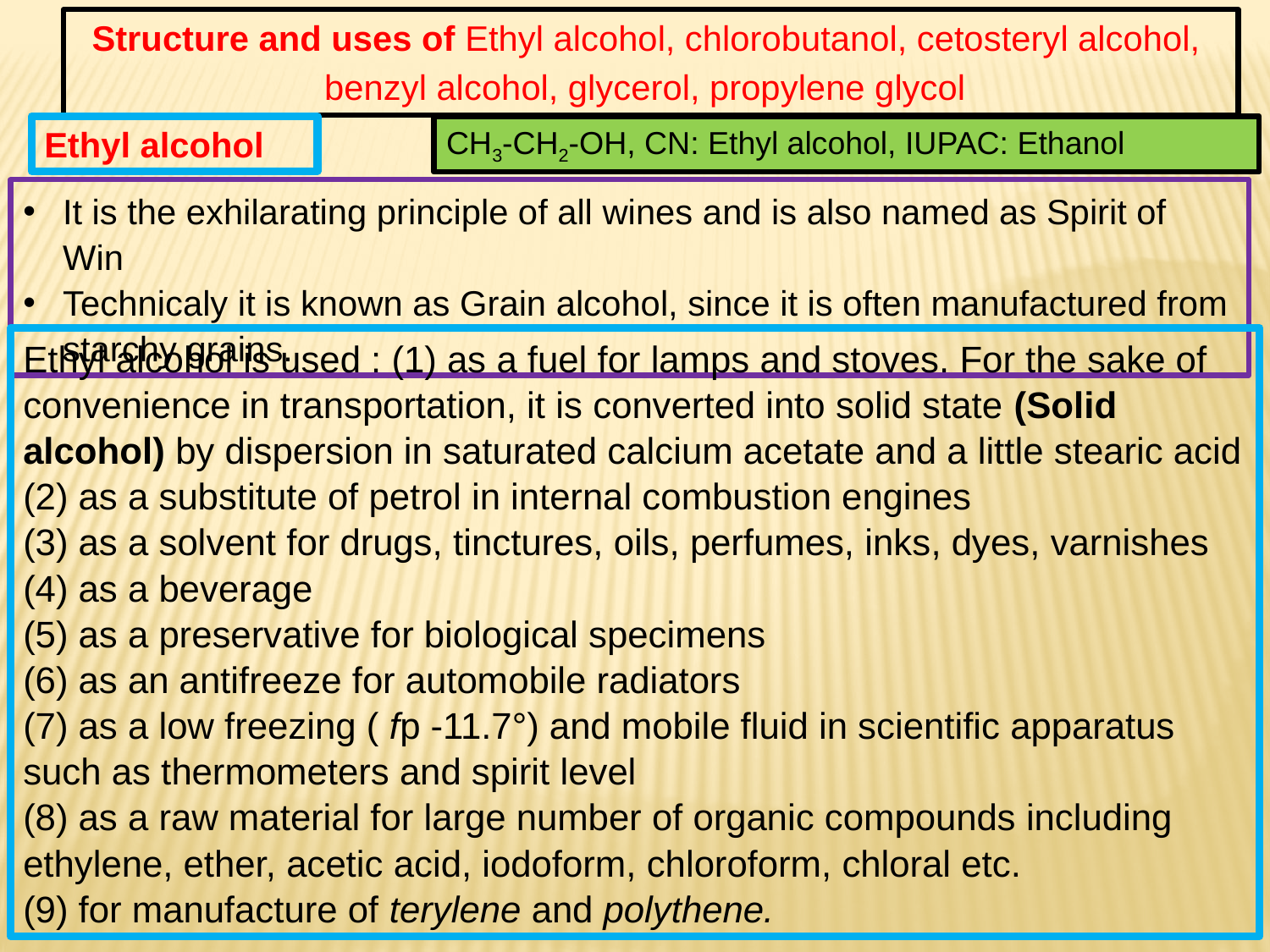

Structure and uses of Ethyl alcohol, chlorobutanol, cetosteryl alcohol,
benzyl alcohol, glycerol, propylene glycol
Ethyl alcohol
CH3-CH2-OH, CN: Ethyl alcohol, IUPAC: Ethanol
It is the exhilarating principle of all wines and is also named as Spirit of Win
Technicaly it is known as Grain alcohol, since it is often manufactured from starchy grains.
Ethyl alcohol is used : (1) as a fuel for lamps and stoves. For the sake of convenience in transportation, it is converted into solid state (Solid alcohol) by dispersion in saturated calcium acetate and a little stearic acid
(2) as a substitute of petrol in internal combustion engines
(3) as a solvent for drugs, tinctures, oils, perfumes, inks, dyes, varnishes
(4) as a beverage
(5) as a preservative for biological specimens
(6) as an antifreeze for automobile radiators
(7) as a low freezing ( fp -11.7°) and mobile fluid in scientific apparatus such as thermometers and spirit level
(8) as a raw material for large number of organic compounds including
ethylene, ether, acetic acid, iodoform, chloroform, chloral etc.
(9) for manufacture of terylene and polythene.